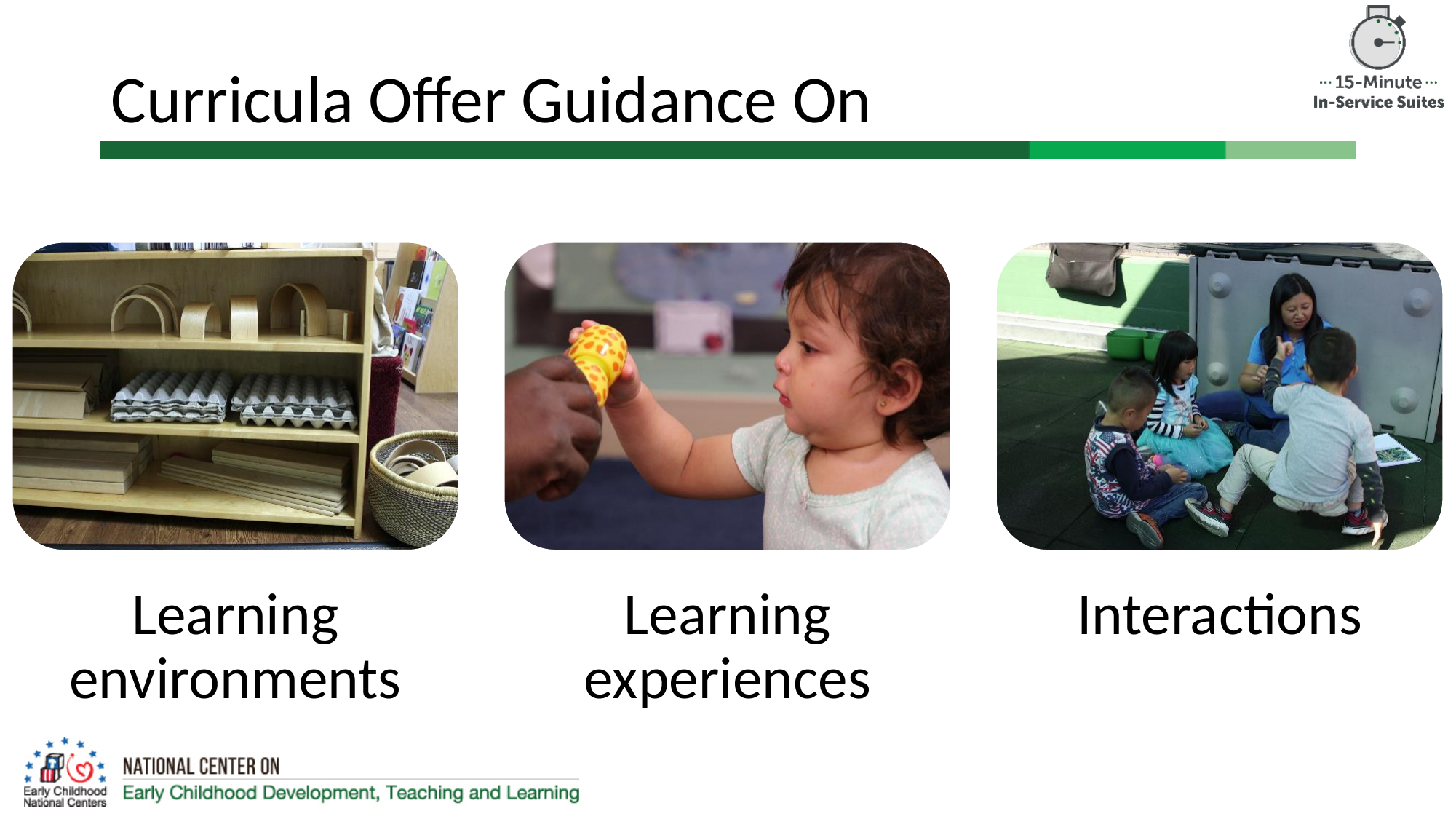

# Curricula Offer Guidance On
Learning environments
Learning experiences
Interactions